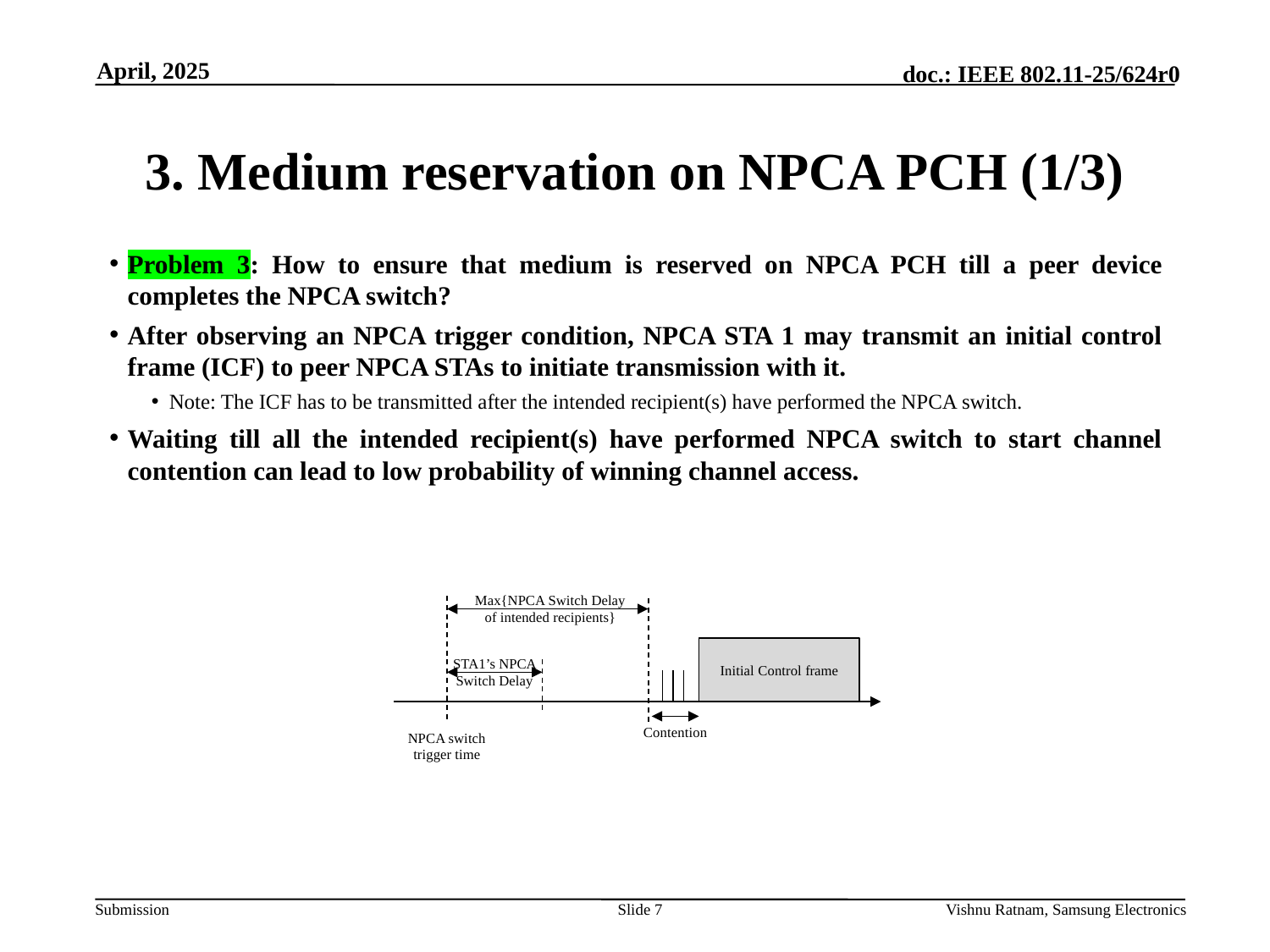

April, 2025
# 3. Medium reservation on NPCA PCH (1/3)
Problem 3: How to ensure that medium is reserved on NPCA PCH till a peer device completes the NPCA switch?
After observing an NPCA trigger condition, NPCA STA 1 may transmit an initial control frame (ICF) to peer NPCA STAs to initiate transmission with it.
Note: The ICF has to be transmitted after the intended recipient(s) have performed the NPCA switch.
Waiting till all the intended recipient(s) have performed NPCA switch to start channel contention can lead to low probability of winning channel access.

Max{NPCA Switch Delay of intended recipients}

Initial Control frame
STA1’s NPCA Switch Delay
Contention
NPCA switch trigger time
Slide 7
Vishnu Ratnam, Samsung Electronics